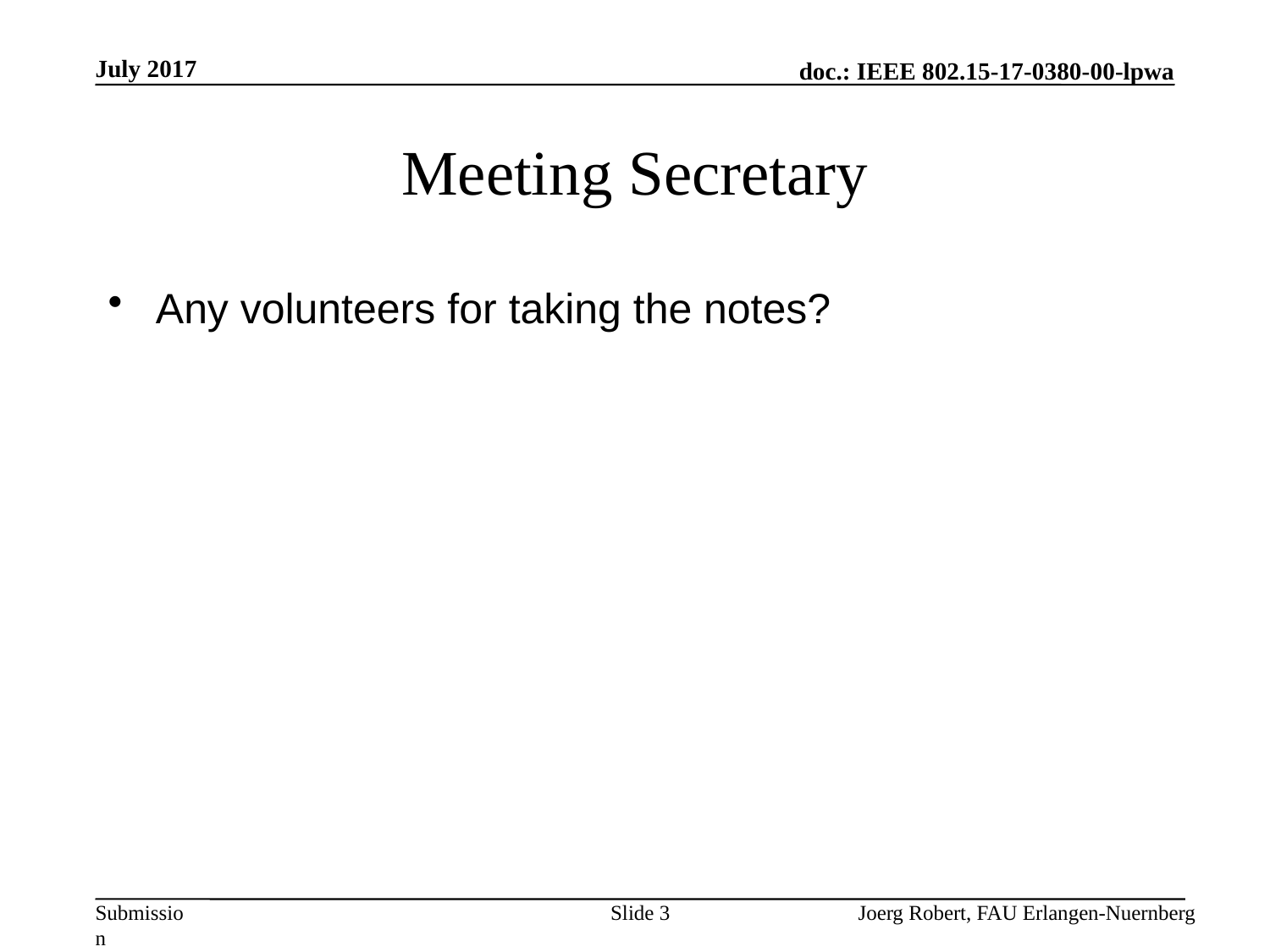

July 2017
# Meeting Secretary
Any volunteers for taking the notes?
Slide 3
Joerg Robert, FAU Erlangen-Nuernberg